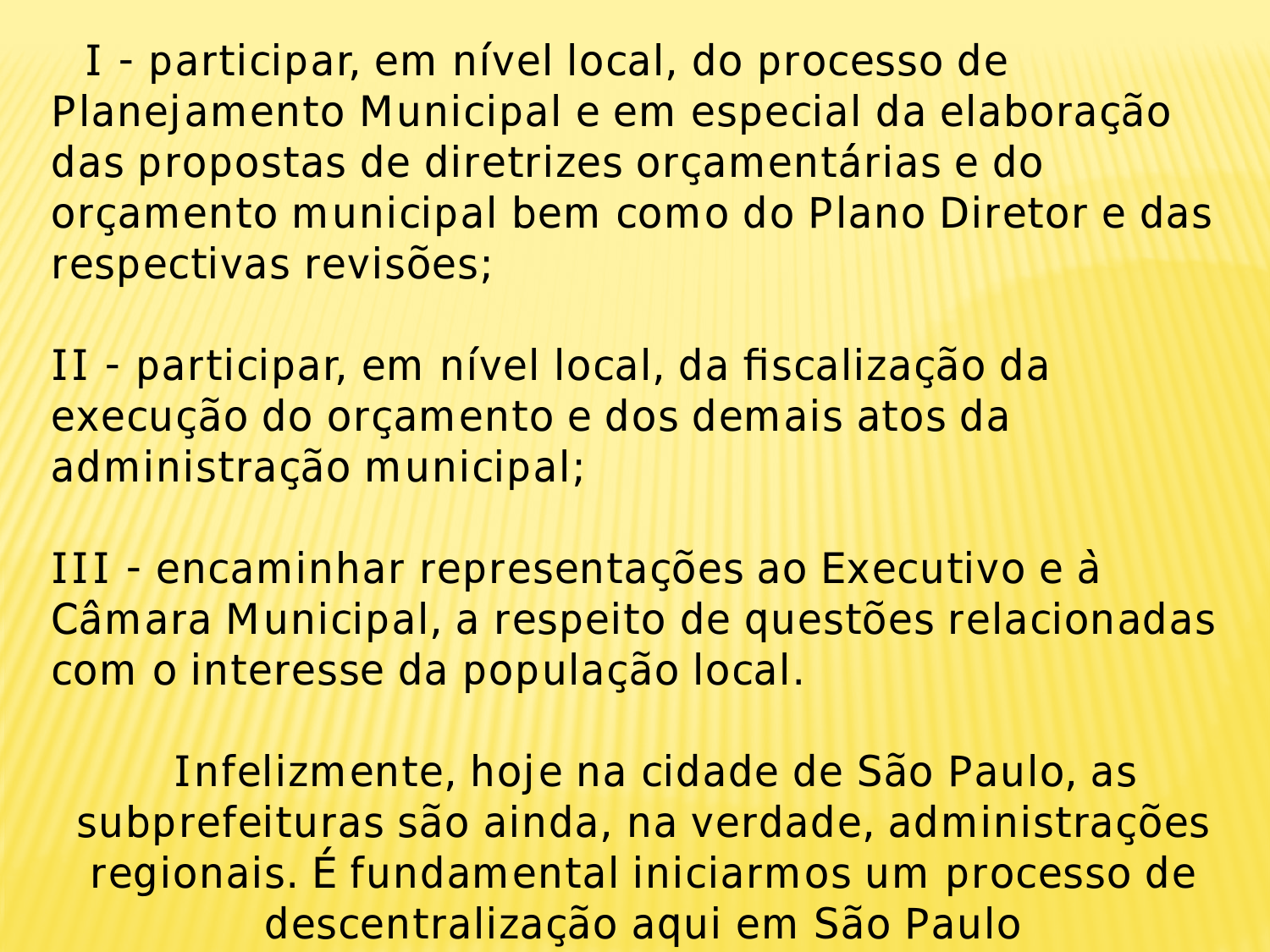

I - participar, em nível local, do processo de Planejamento Municipal e em especial da elaboração das propostas de diretrizes orçamentárias e do orçamento municipal bem como do Plano Diretor e das respectivas revisões;
II - participar, em nível local, da fiscalização da execução do orçamento e dos demais atos da administração municipal;
III - encaminhar representações ao Executivo e à Câmara Municipal, a respeito de questões relacionadas com o interesse da população local.

  Infelizmente, hoje na cidade de São Paulo, as subprefeituras são ainda, na verdade, administrações regionais. É fundamental iniciarmos um processo de descentralização aqui em São Paulo